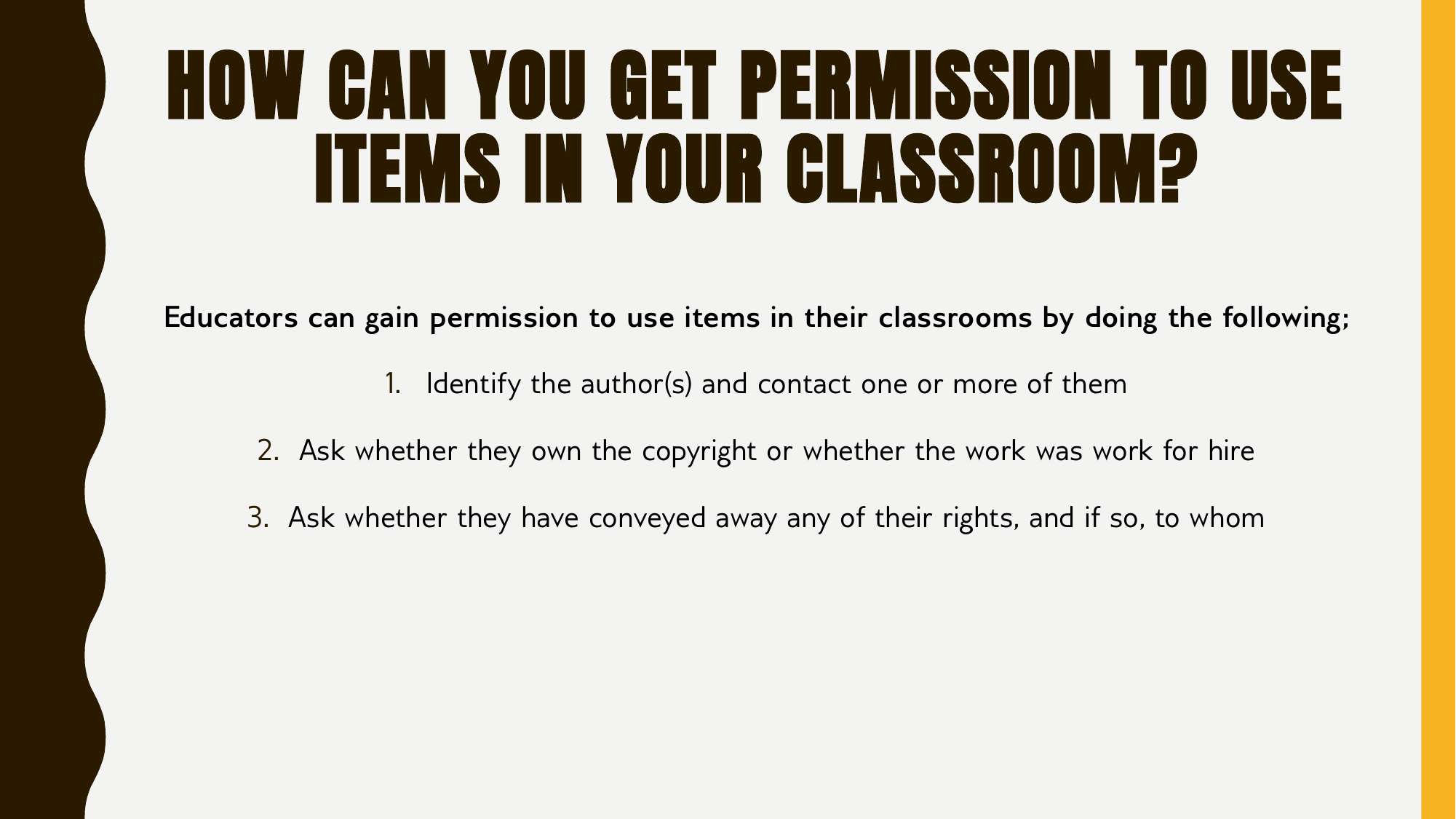

# How can you get permission to use items in your classroom?
Educators can gain permission to use items in their classrooms by doing the following;
Identify the author(s) and contact one or more of them
Ask whether they own the copyright or whether the work was work for hire
Ask whether they have conveyed away any of their rights, and if so, to whom